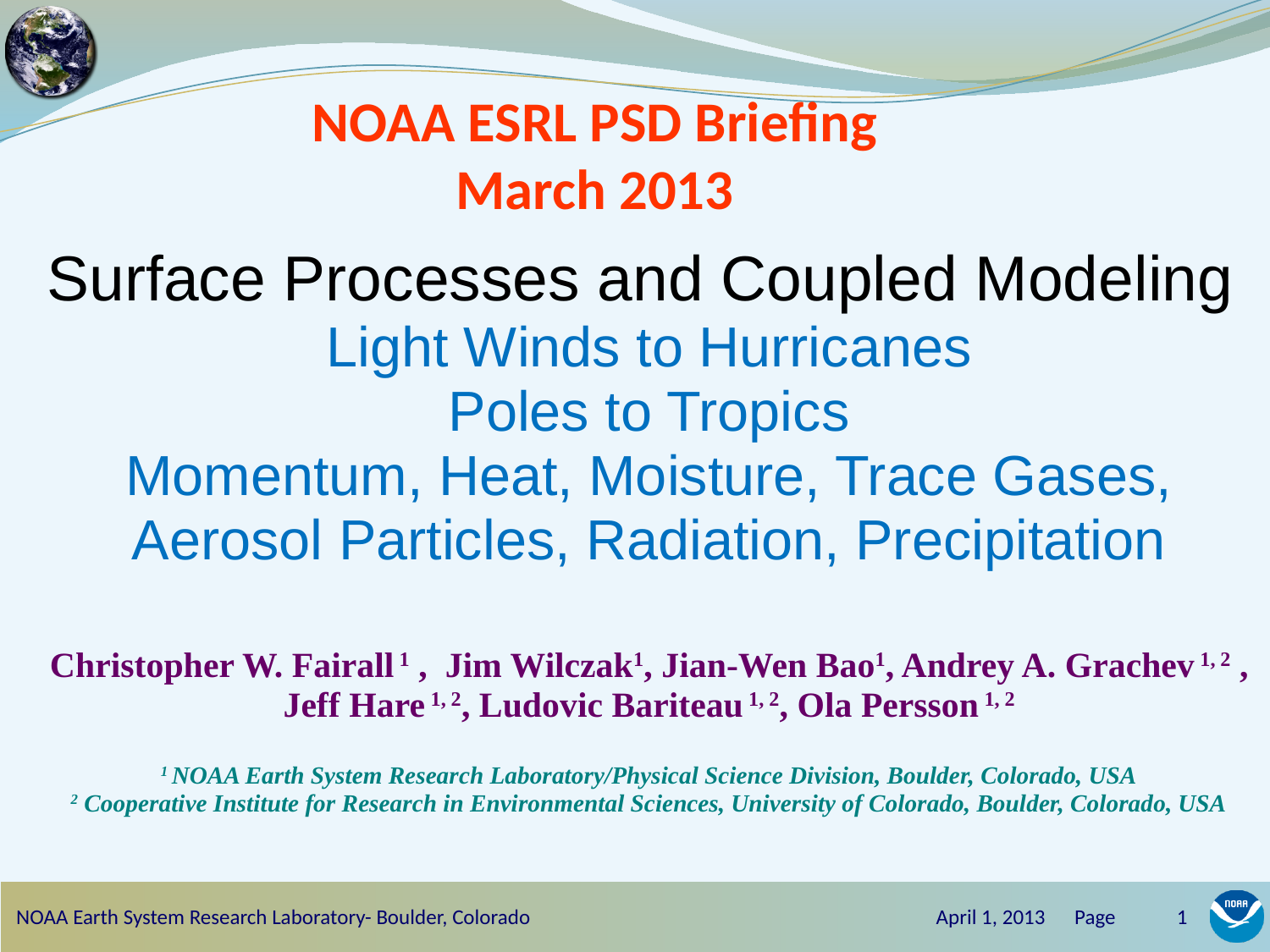

# NOAA ESRL PSD Briefing March 2013
Surface Processes and Coupled Modeling
Light Winds to Hurricanes
Poles to Tropics
Momentum, Heat, Moisture, Trace Gases, Aerosol Particles, Radiation, Precipitation

Christopher W. Fairall 1 ,  Jim Wilczak1, Jian-Wen Bao1, Andrey A. Grachev 1, 2 , Jeff Hare 1, 2, Ludovic Bariteau 1, 2, Ola Persson 1, 2

1 NOAA Earth System Research Laboratory/Physical Science Division, Boulder, Colorado, USA
2 Cooperative Institute for Research in Environmental Sciences, University of Colorado, Boulder, Colorado, USA

NOAA Earth System Research Laboratory- Boulder, Colorado
April 1, 2013      Page
1